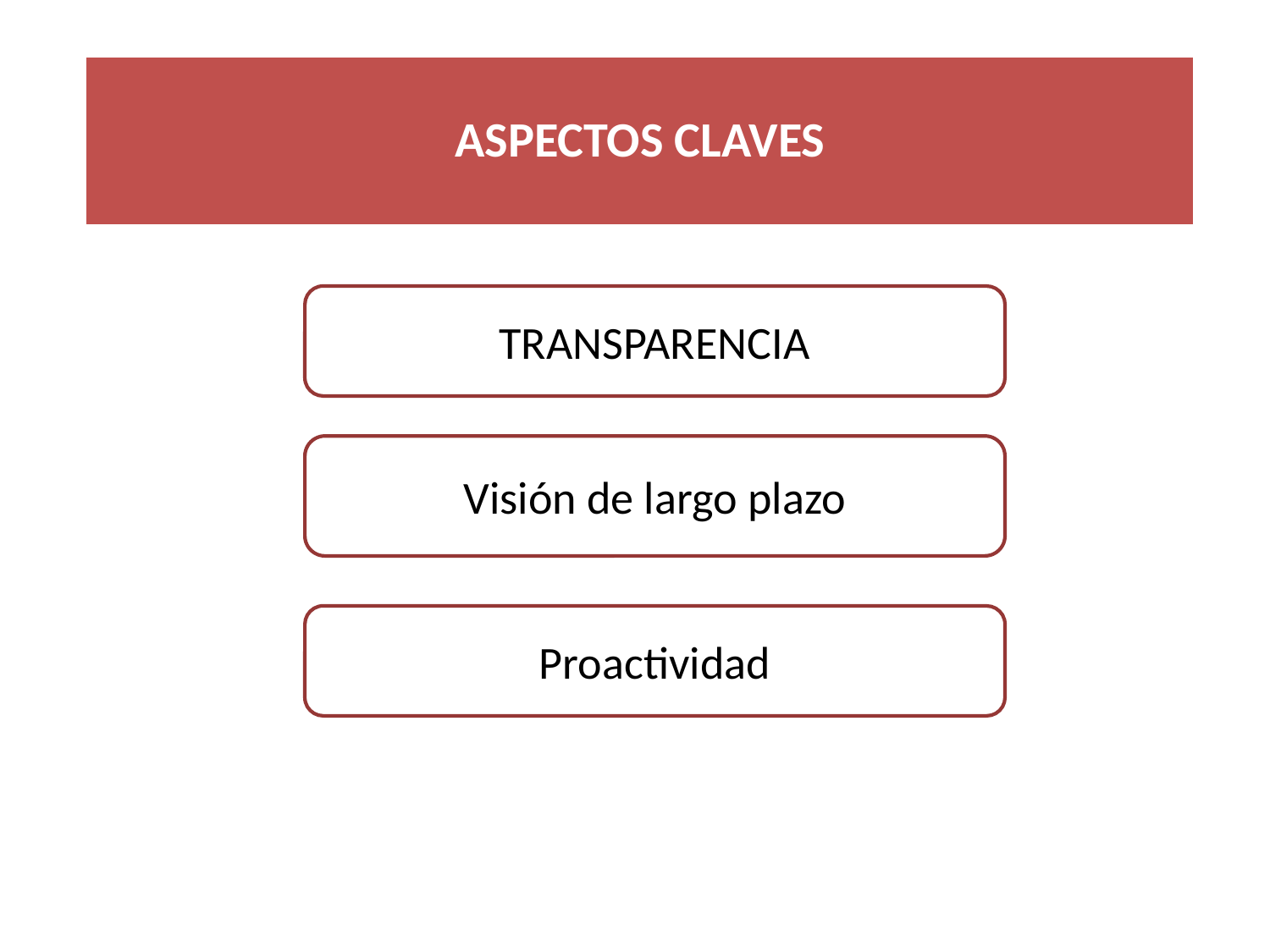

ASPECTOS CLAVES
TRANSPARENCIA
Visión de largo plazo
Proactividad